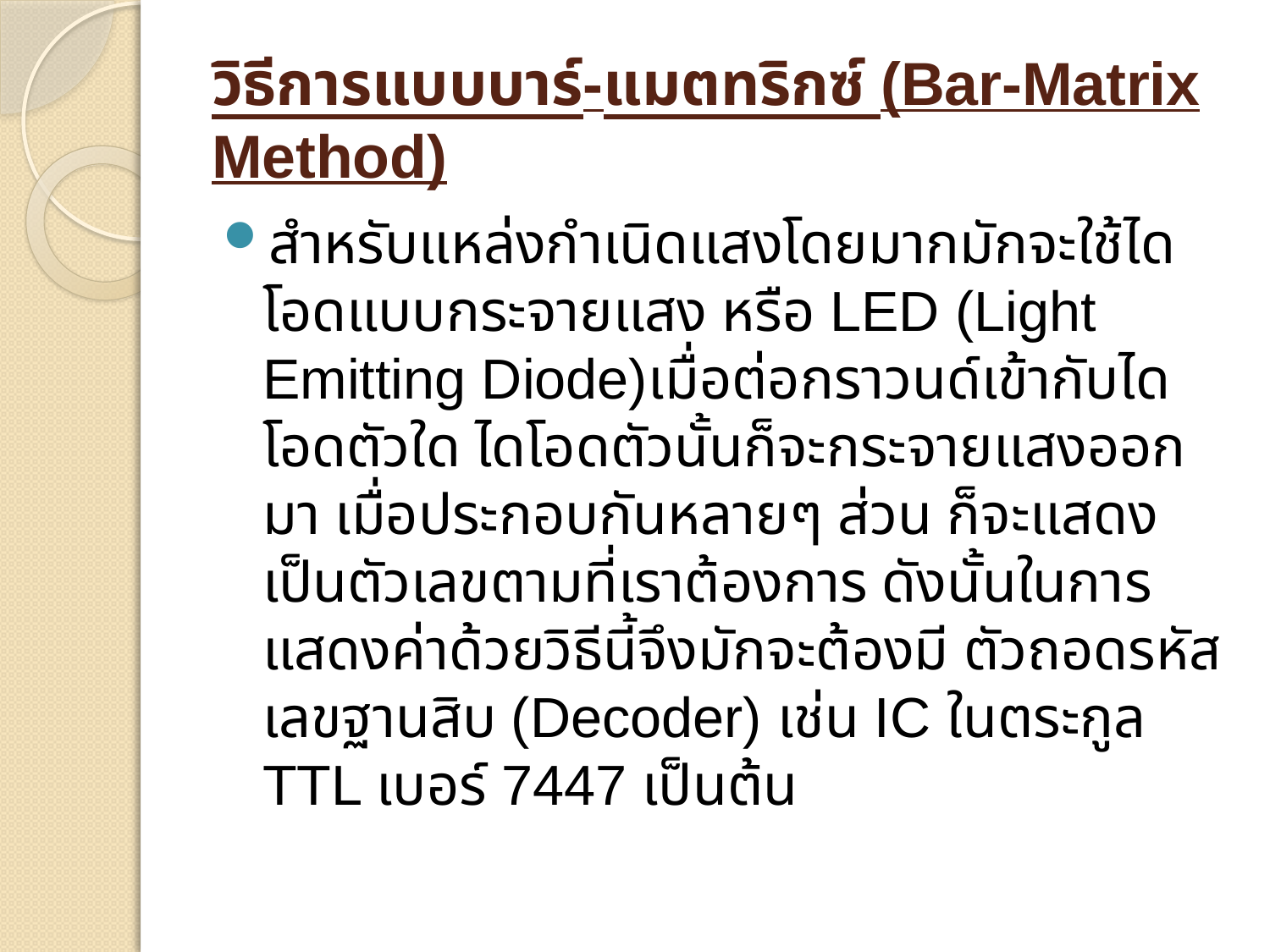

# วิธีการแบบบาร์-แมตทริกซ์ (Bar-Matrix Method)
สำหรับแหล่งกำเนิดแสงโดยมากมักจะใช้ไดโอดแบบกระจายแสง หรือ LED (Light Emitting Diode)เมื่อต่อกราวนด์เข้ากับไดโอดตัวใด ไดโอดตัวนั้นก็จะกระจายแสงออกมา เมื่อประกอบกันหลายๆ ส่วน ก็จะแสดงเป็นตัวเลขตามที่เราต้องการ ดังนั้นในการแสดงค่าด้วยวิธีนี้จึงมักจะต้องมี ตัวถอดรหัสเลขฐานสิบ (Decoder) เช่น IC ในตระกูล TTL เบอร์ 7447 เป็นต้น